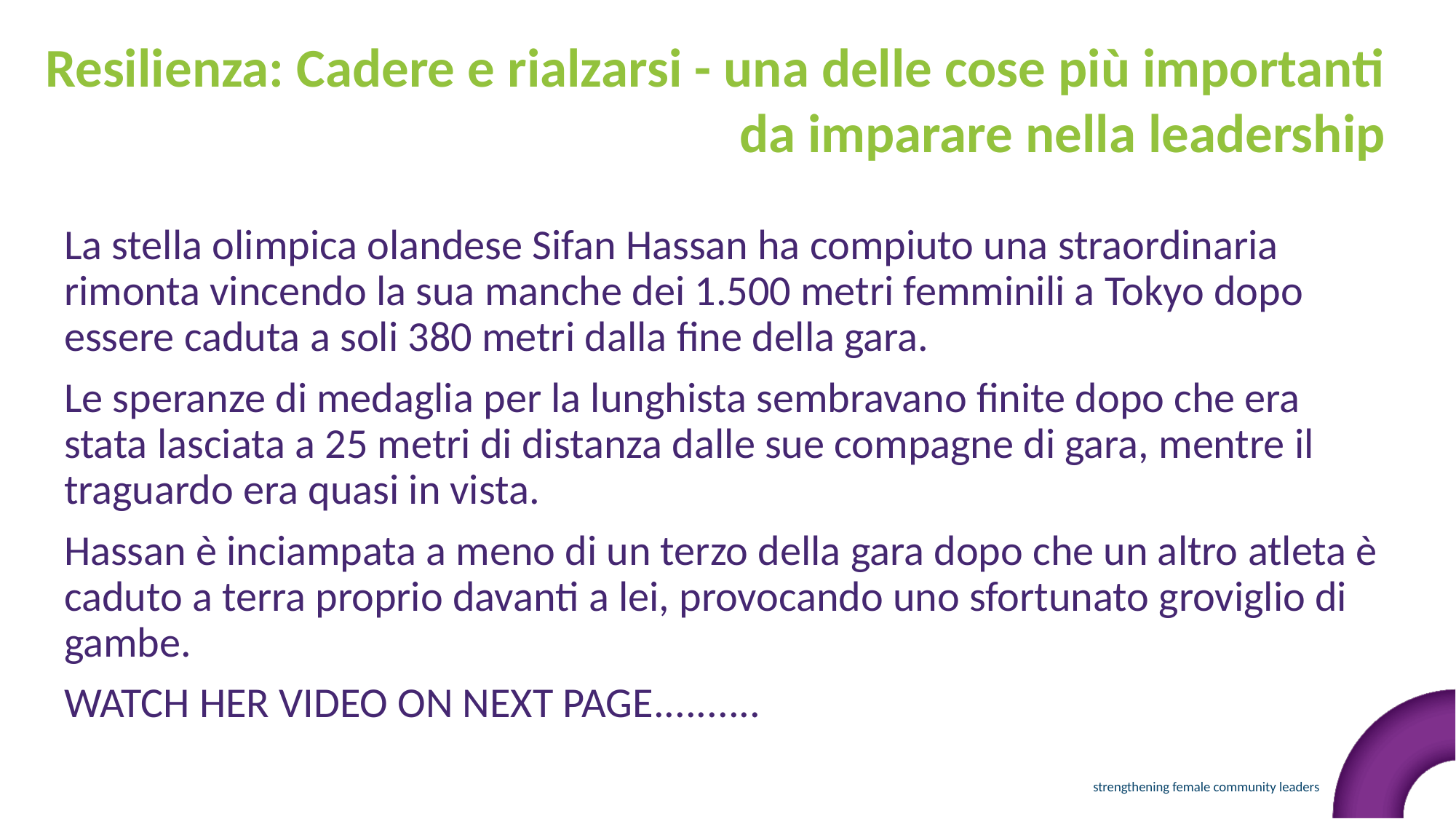

Resilienza: Cadere e rialzarsi - una delle cose più importanti da imparare nella leadership
La stella olimpica olandese Sifan Hassan ha compiuto una straordinaria rimonta vincendo la sua manche dei 1.500 metri femminili a Tokyo dopo essere caduta a soli 380 metri dalla fine della gara.
Le speranze di medaglia per la lunghista sembravano finite dopo che era stata lasciata a 25 metri di distanza dalle sue compagne di gara, mentre il traguardo era quasi in vista.
Hassan è inciampata a meno di un terzo della gara dopo che un altro atleta è caduto a terra proprio davanti a lei, provocando uno sfortunato groviglio di gambe.
WATCH HER VIDEO ON NEXT PAGE..........